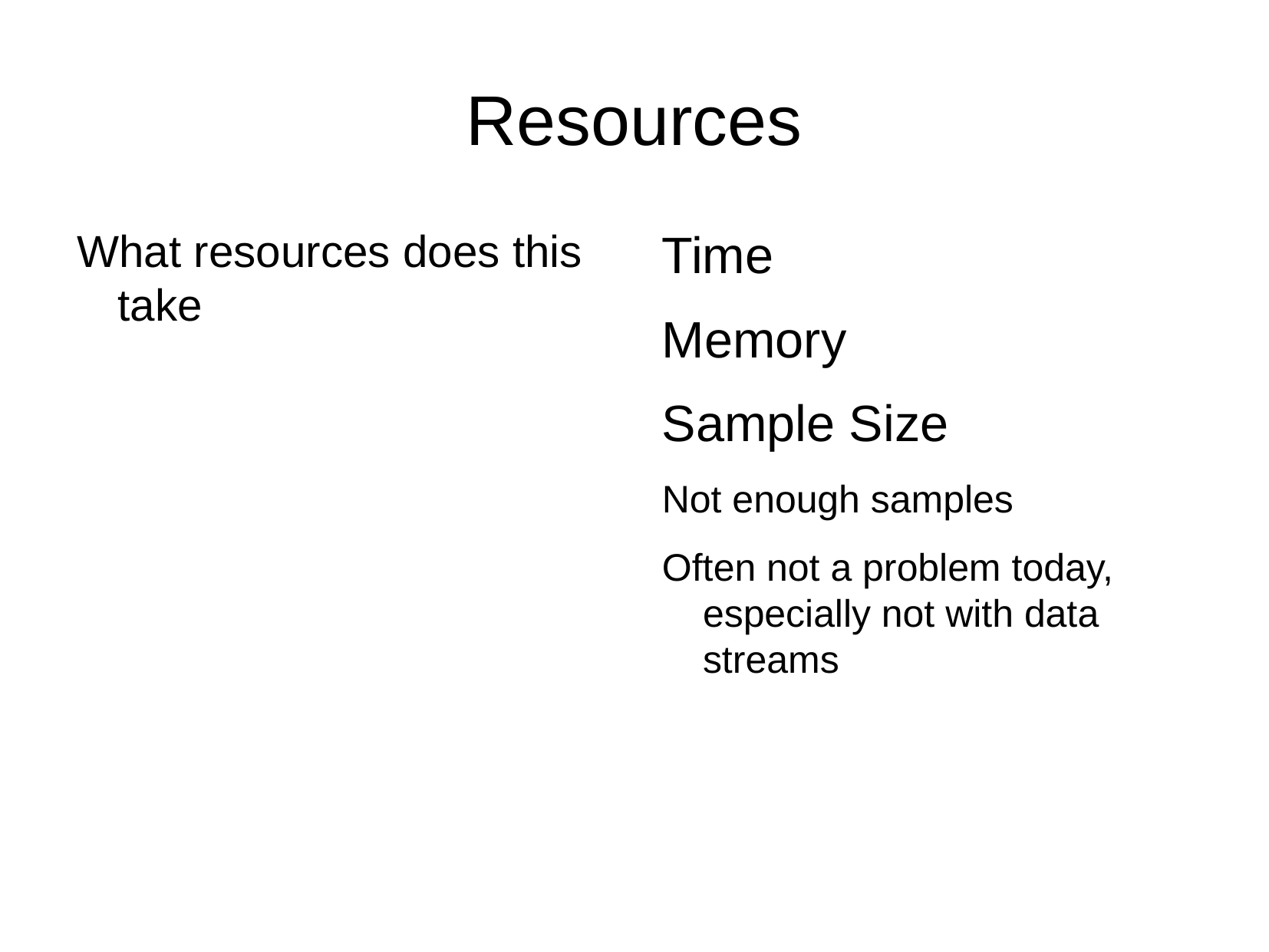

Resources
What resources does this take
Time
Memory
Sample Size
Not enough samples
Often not a problem today, especially not with data streams